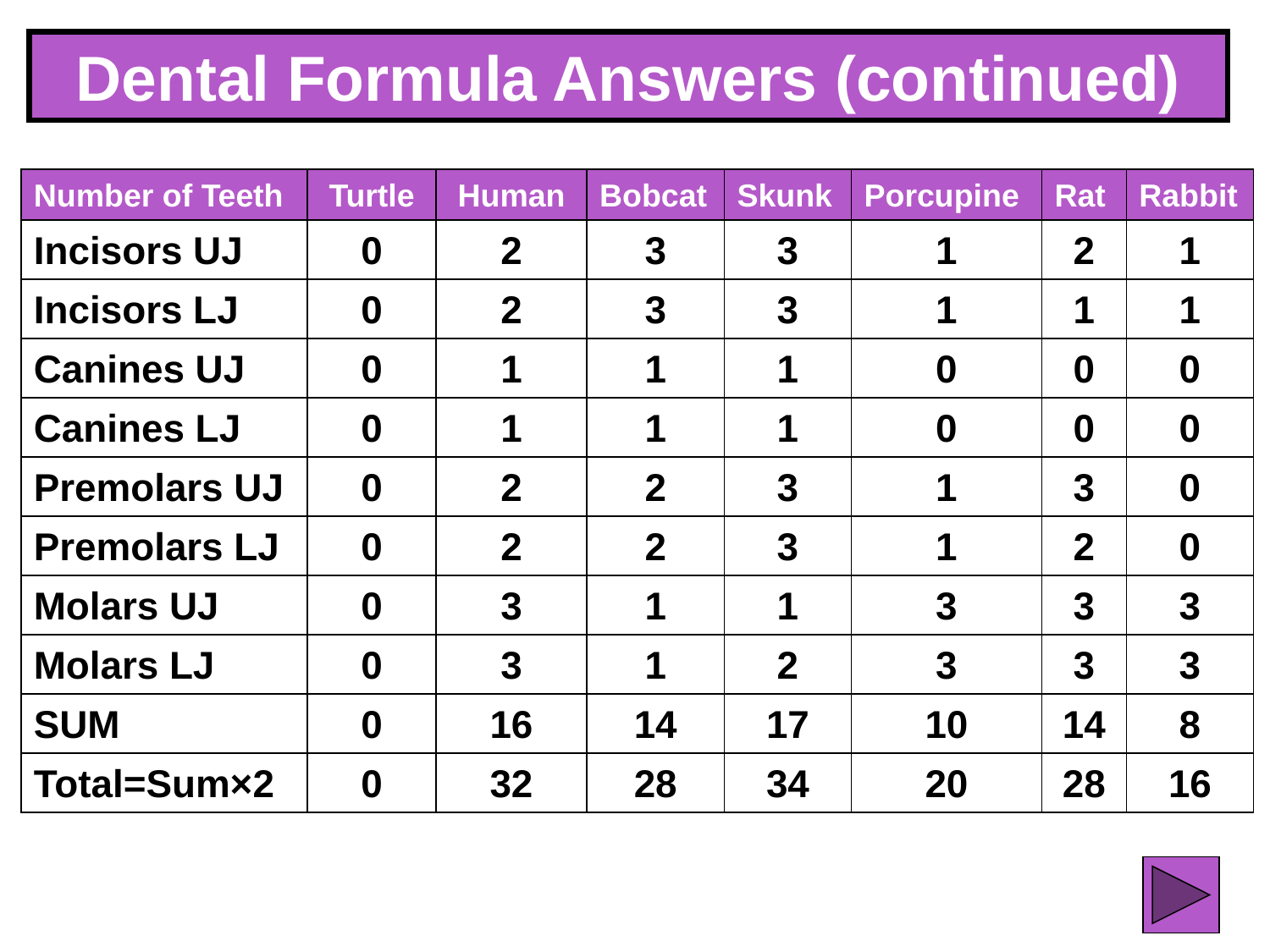

Dental Formula Answers (continued)
| Number of Teeth | Turtle | Human | Bobcat | Skunk | Porcupine | Rat | Rabbit |
| --- | --- | --- | --- | --- | --- | --- | --- |
| Incisors UJ | 0 | 2 | 3 | 3 | 1 | 2 | 1 |
| Incisors LJ | 0 | 2 | 3 | 3 | 1 | 1 | 1 |
| Canines UJ | 0 | 1 | 1 | 1 | 0 | 0 | 0 |
| Canines LJ | 0 | 1 | 1 | 1 | 0 | 0 | 0 |
| Premolars UJ | 0 | 2 | 2 | 3 | 1 | 3 | 0 |
| Premolars LJ | 0 | 2 | 2 | 3 | 1 | 2 | 0 |
| Molars UJ | 0 | 3 | 1 | 1 | 3 | 3 | 3 |
| Molars LJ | 0 | 3 | 1 | 2 | 3 | 3 | 3 |
| SUM | 0 | 16 | 14 | 17 | 10 | 14 | 8 |
| Total=Sum×2 | 0 | 32 | 28 | 34 | 20 | 28 | 16 |

48